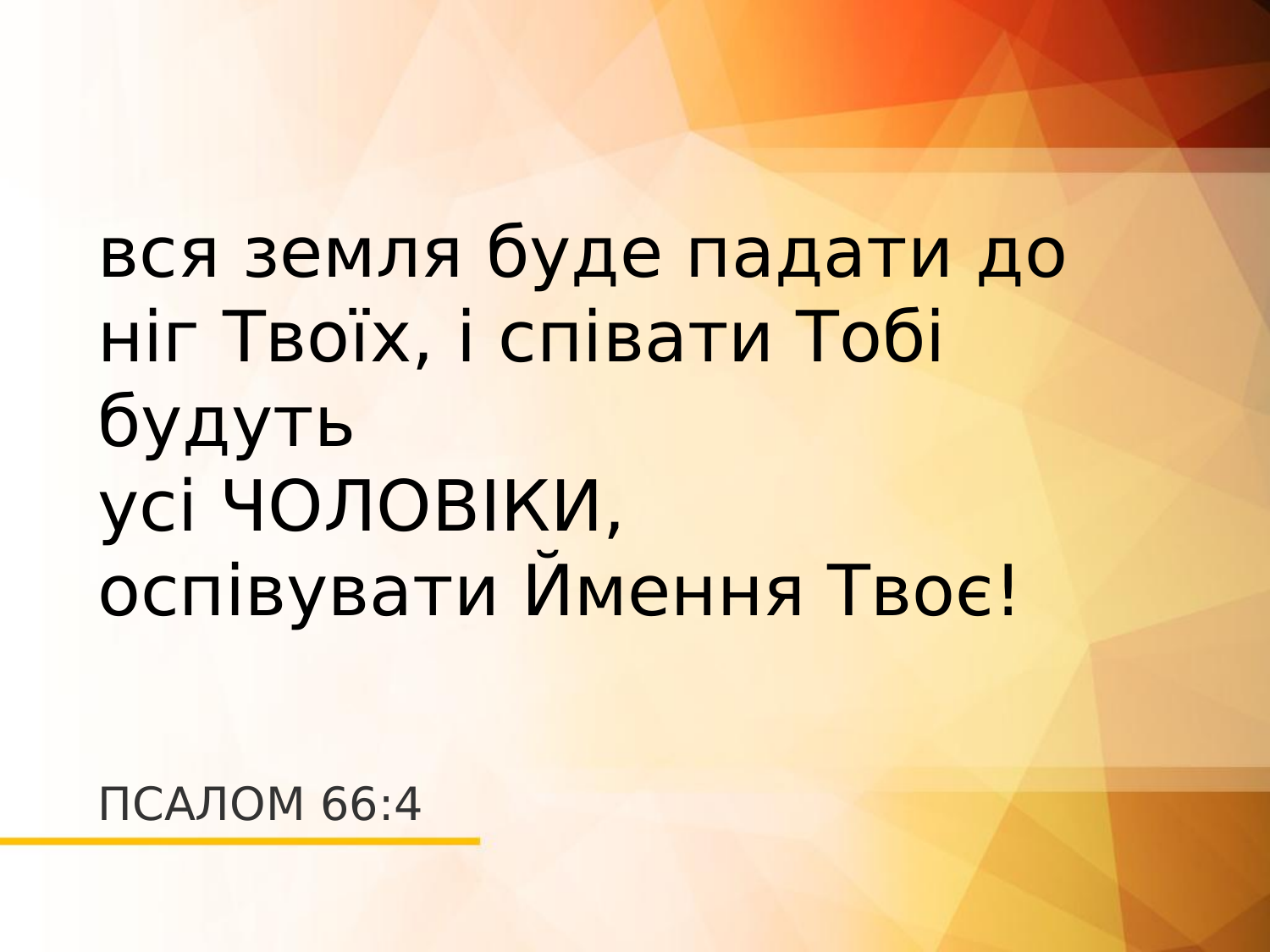

вся земля буде падати до
ніг Твоїх, і співати Тобі будуть
усі ЧОЛОВІКИ,
оспівувати Ймення Твоє!
# ПСАЛОМ 66:4